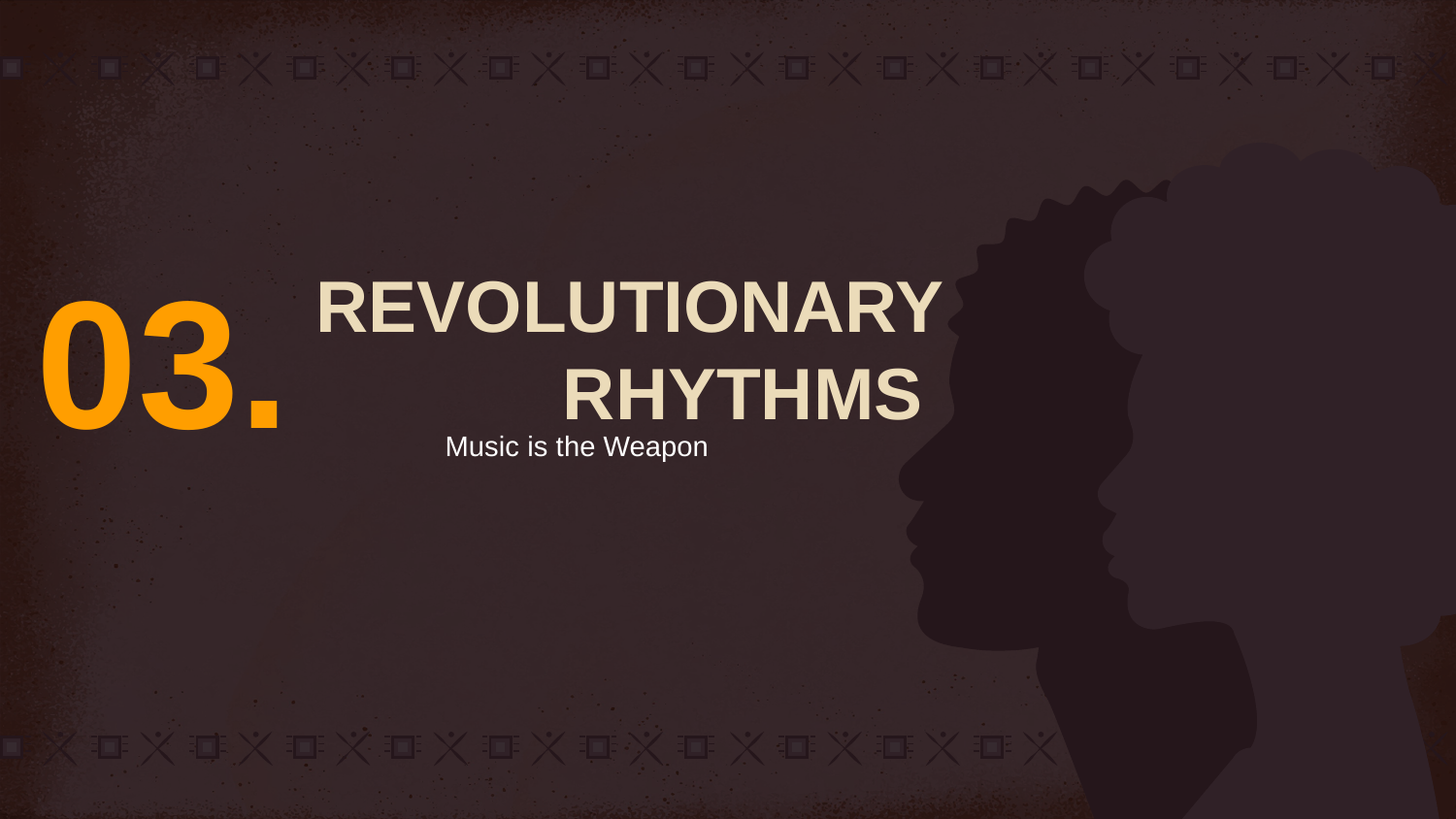

03.
# REVOLUTIONARY RHYTHMS
Music is the Weapon